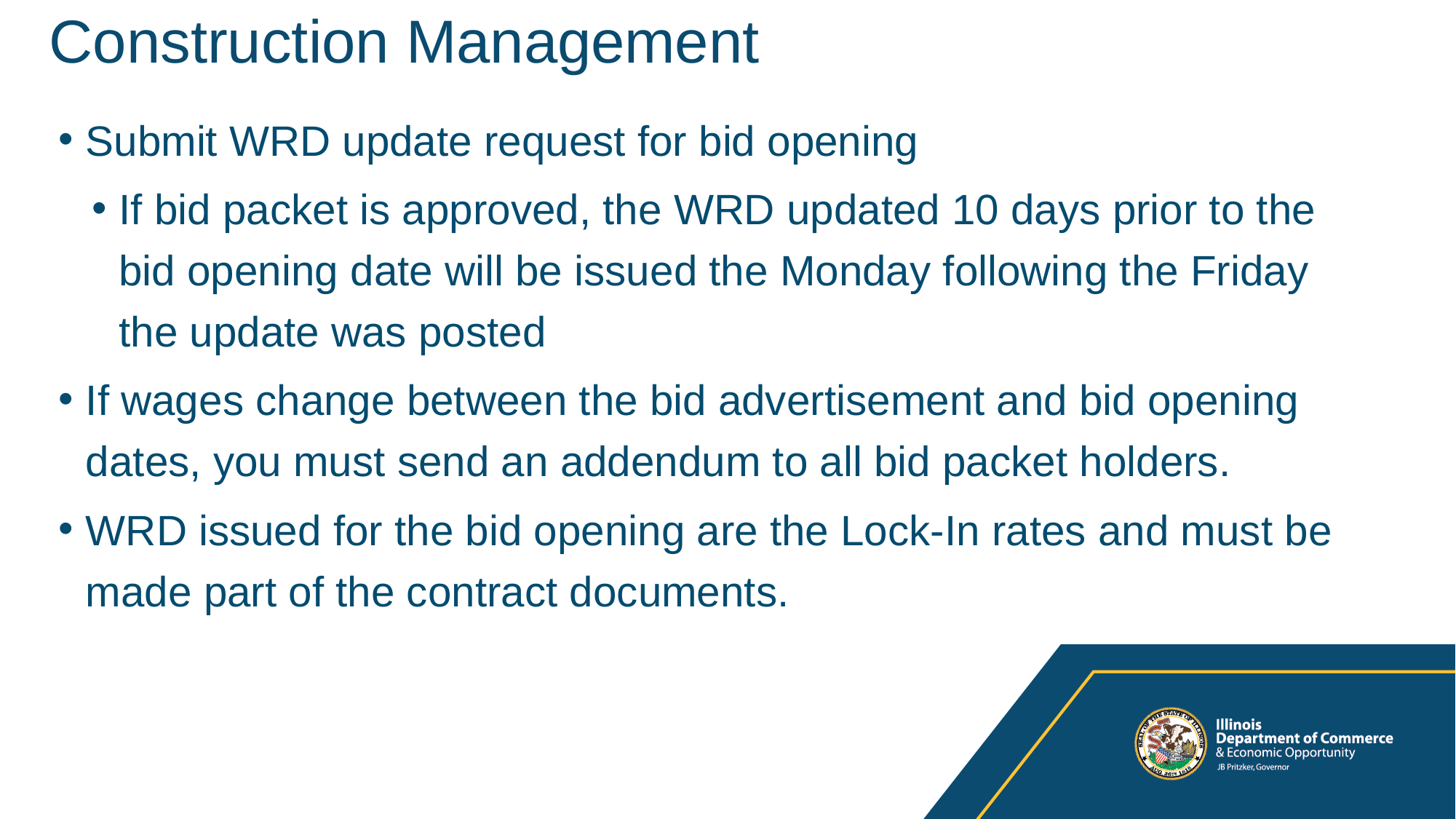

# Construction Management
Submit WRD update request for bid opening
If bid packet is approved, the WRD updated 10 days prior to the bid opening date will be issued the Monday following the Friday the update was posted
If wages change between the bid advertisement and bid opening dates, you must send an addendum to all bid packet holders.
WRD issued for the bid opening are the Lock-In rates and must be made part of the contract documents.